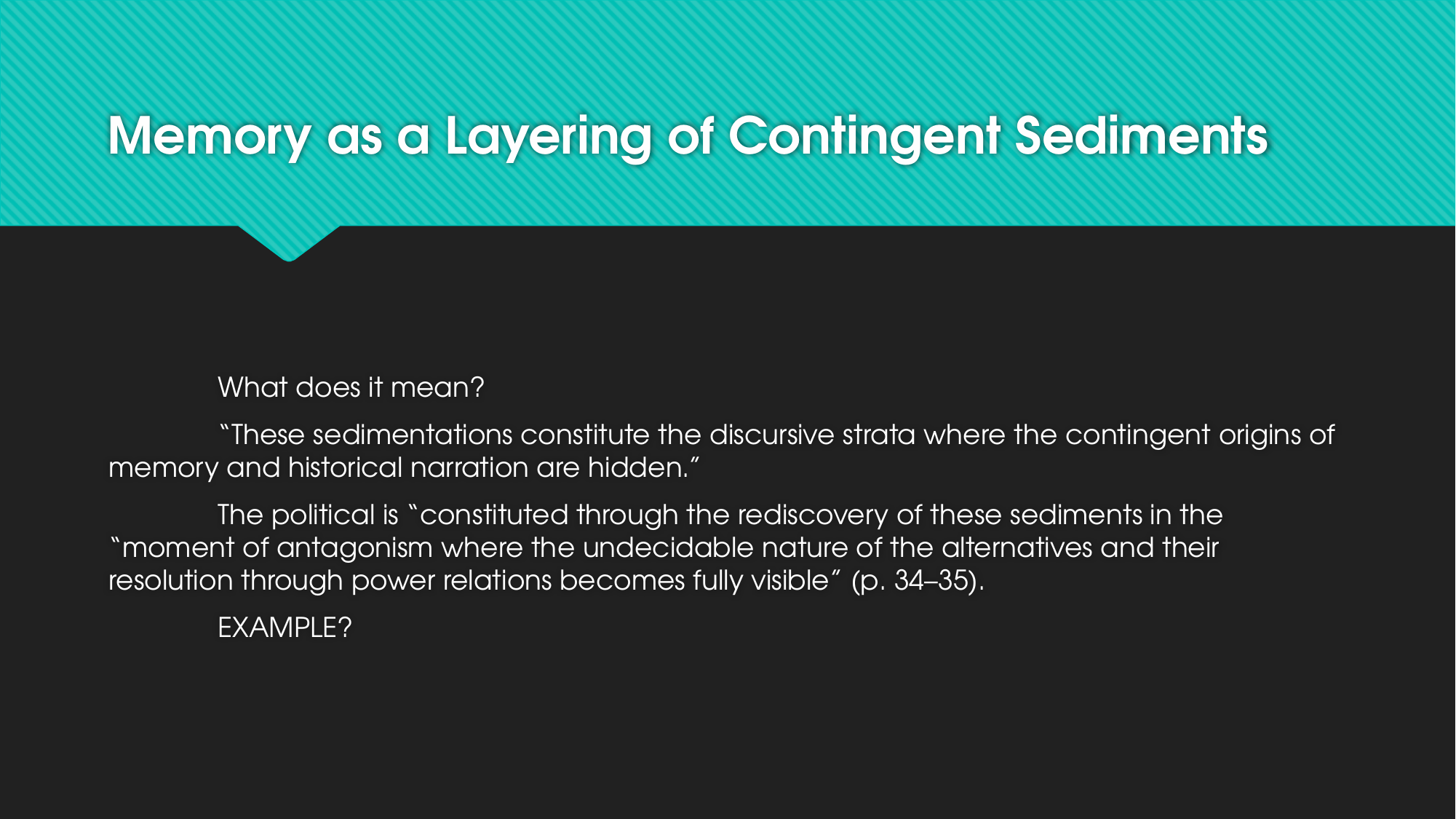

# Memory as a Layering of Contingent Sediments

	What does it mean?
	“These sedimentations constitute the discursive strata where the contingent origins of memory and historical narration are hidden.”
	The political is “constituted through the rediscovery of these sediments in the “moment of antagonism where the undecidable nature of the alternatives and their resolution through power relations becomes fully visible” (p. 34–35).
	EXAMPLE?